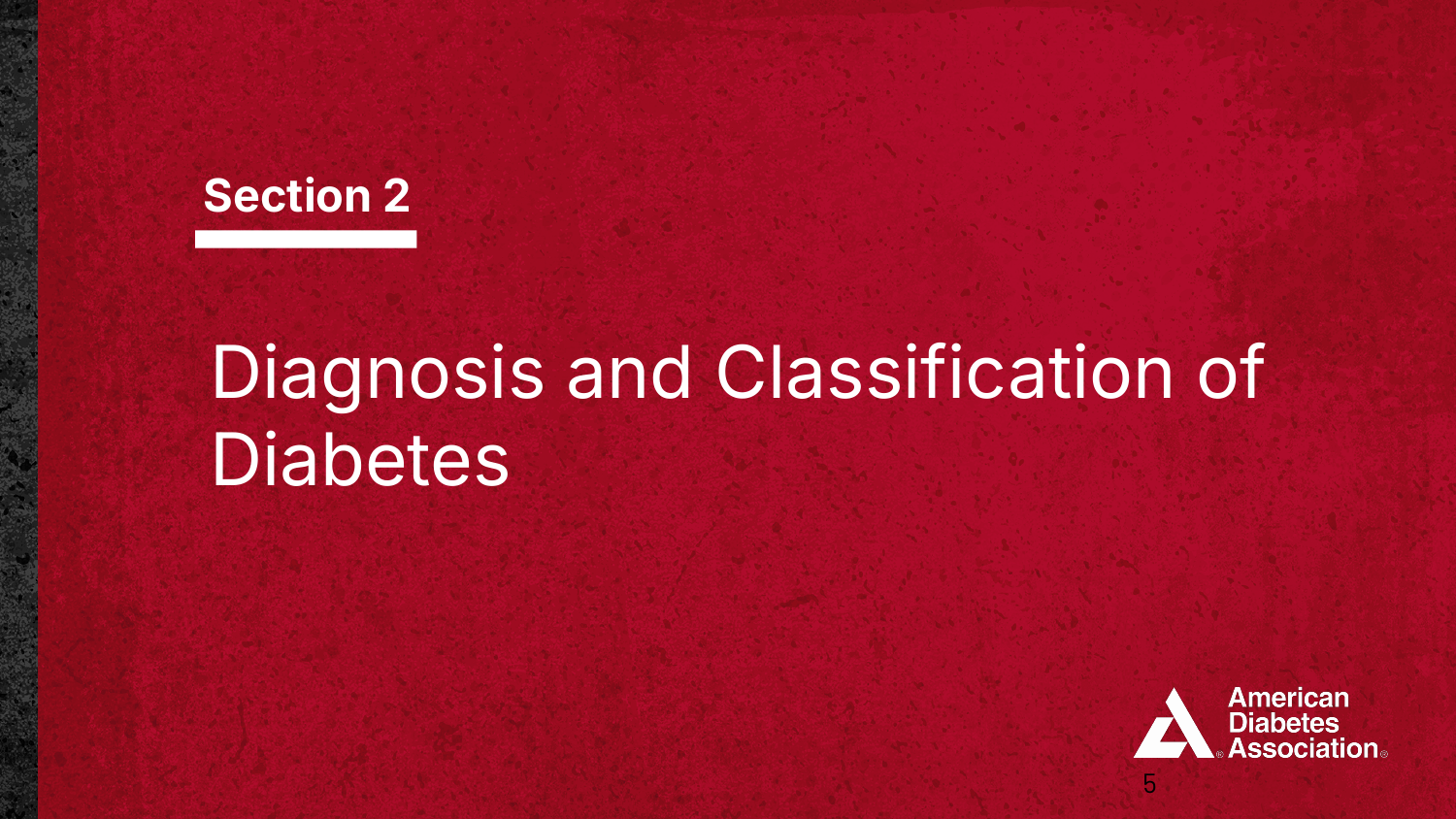

Section 2
# Diagnosis and Classification of Diabetes
5